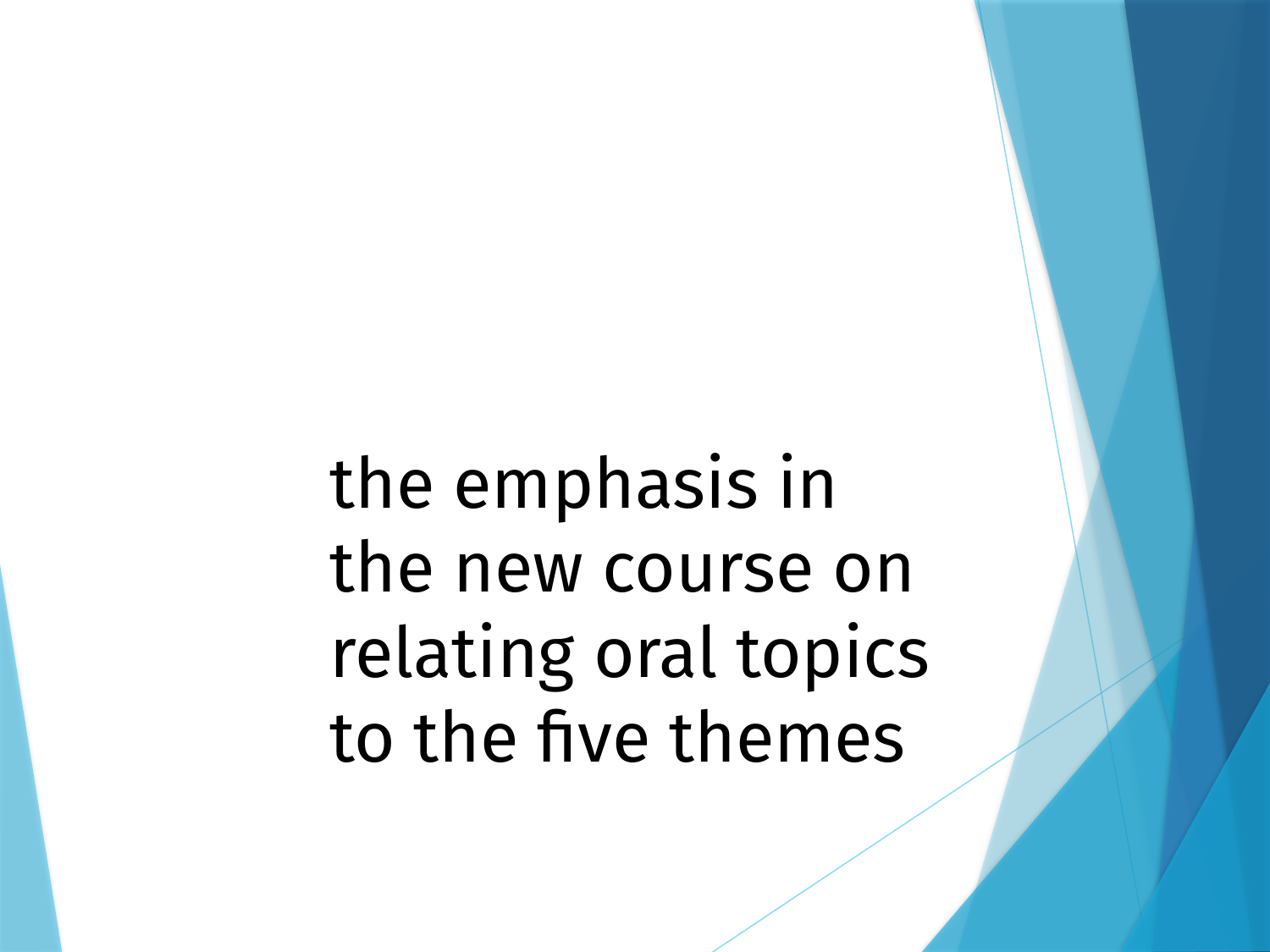

the emphasis in the new course on relating oral topics to the five themes